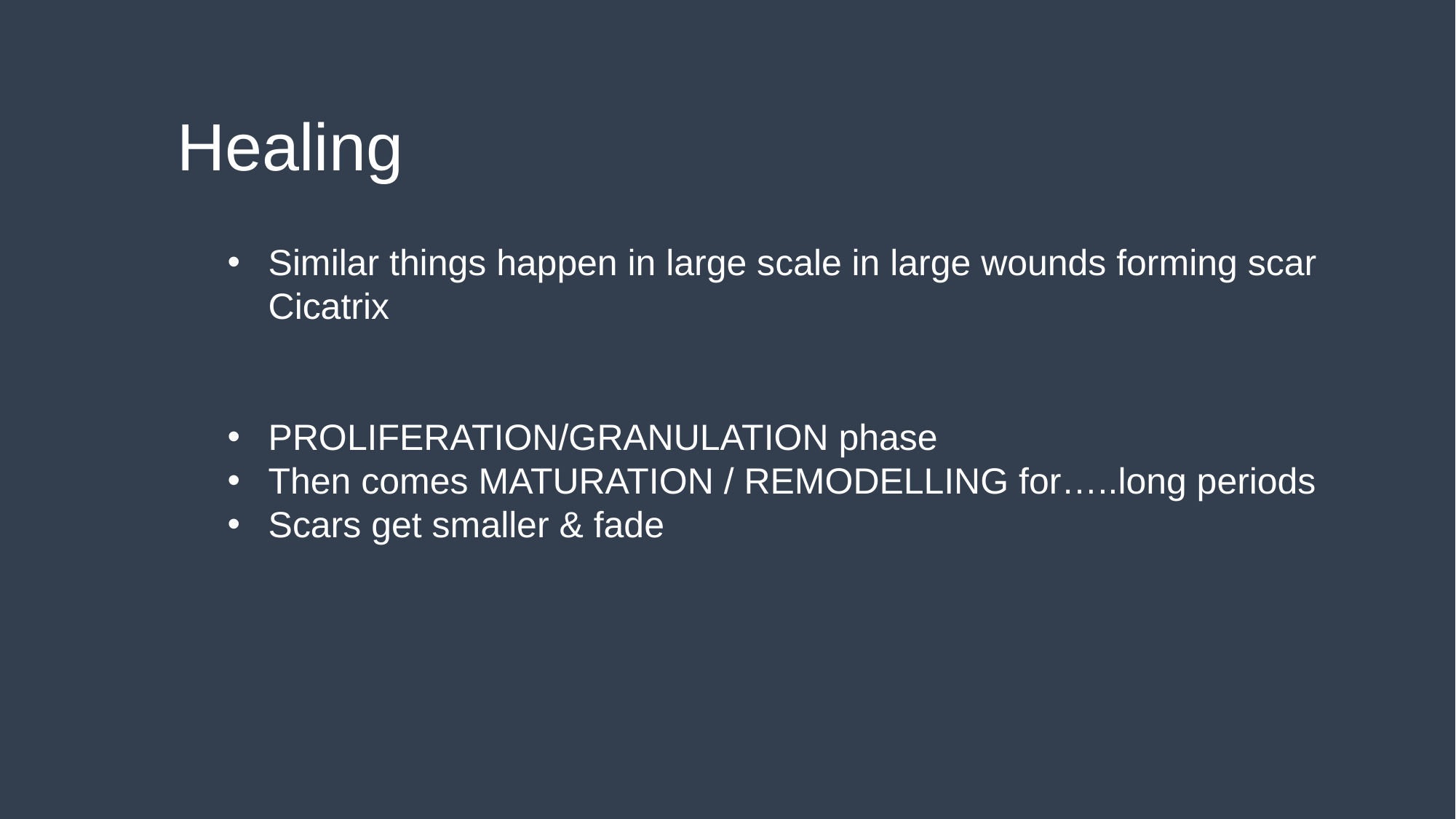

Healing
Similar things happen in large scale in large wounds forming scar Cicatrix

PROLIFERATION/GRANULATION phase
Then comes MATURATION / REMODELLING for…..long periods
Scars get smaller & fade